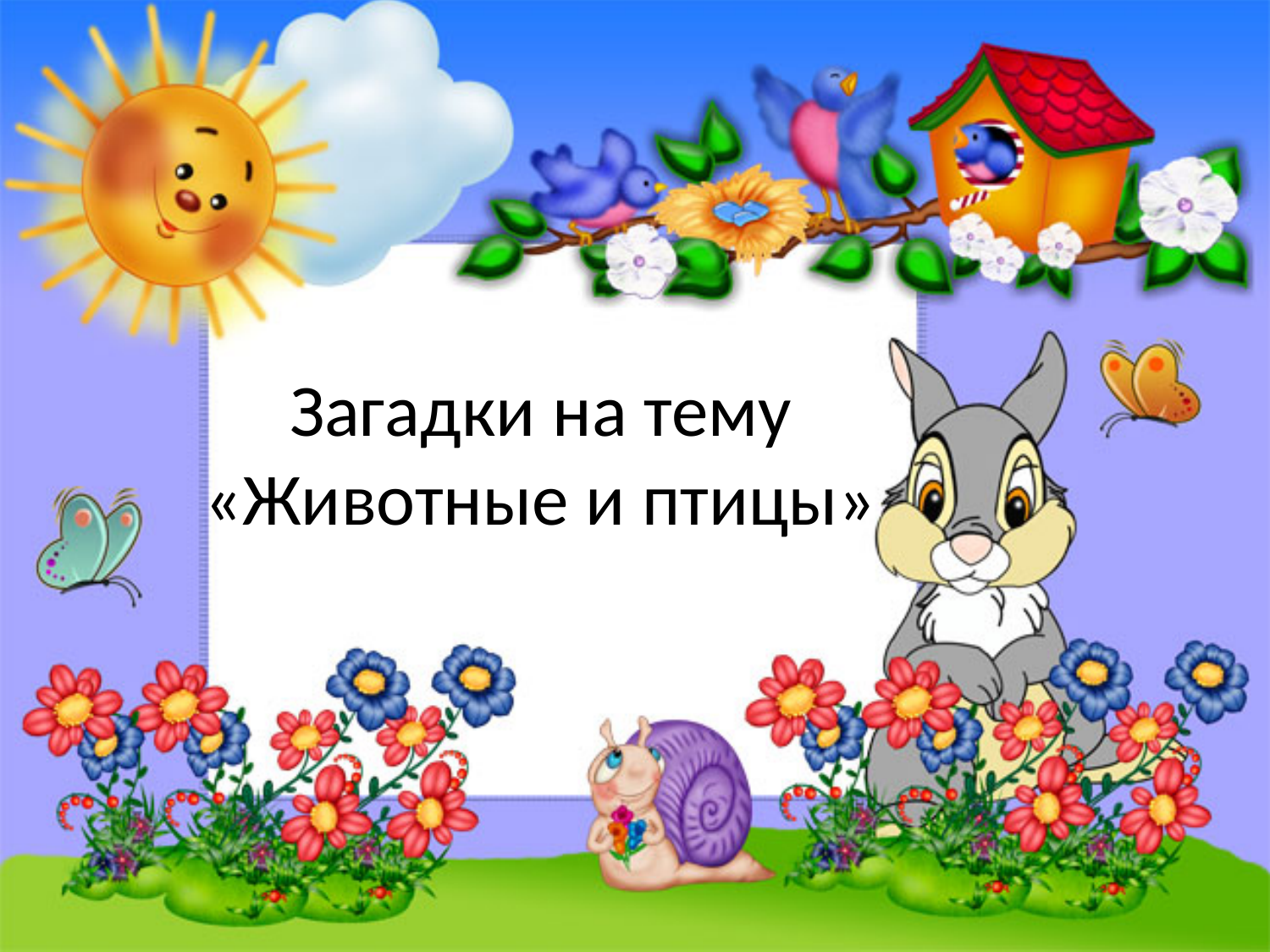

# Загадки на тему «Животные и птицы»